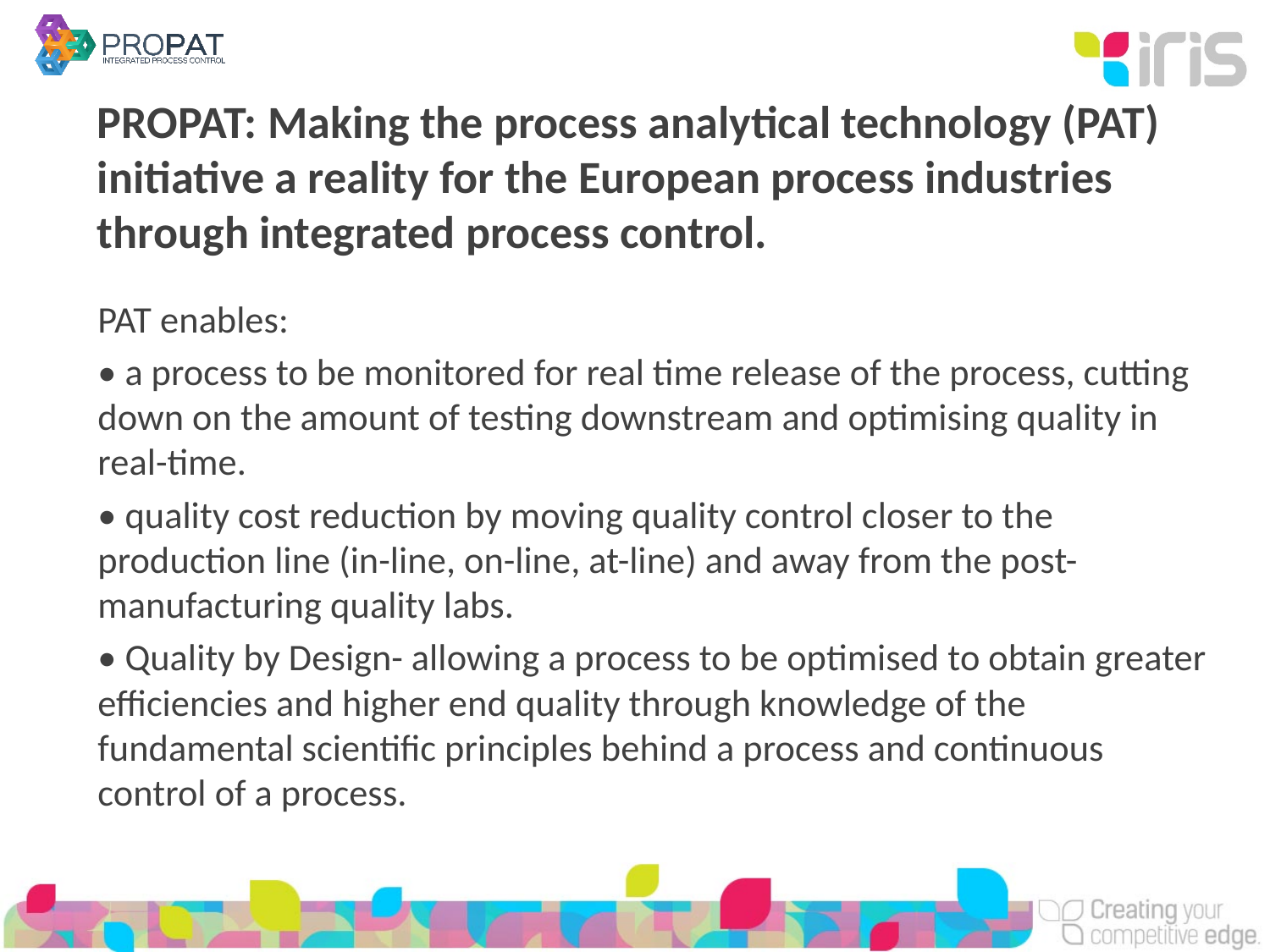

# PROPAT: Making the process analytical technology (PAT) initiative a reality for the European process industries through integrated process control.

PAT enables:
• a process to be monitored for real time release of the process, cutting down on the amount of testing downstream and optimising quality in real-time.
• quality cost reduction by moving quality control closer to the production line (in-line, on-line, at-line) and away from the post-manufacturing quality labs.
• Quality by Design- allowing a process to be optimised to obtain greater efficiencies and higher end quality through knowledge of the fundamental scientific principles behind a process and continuous control of a process.